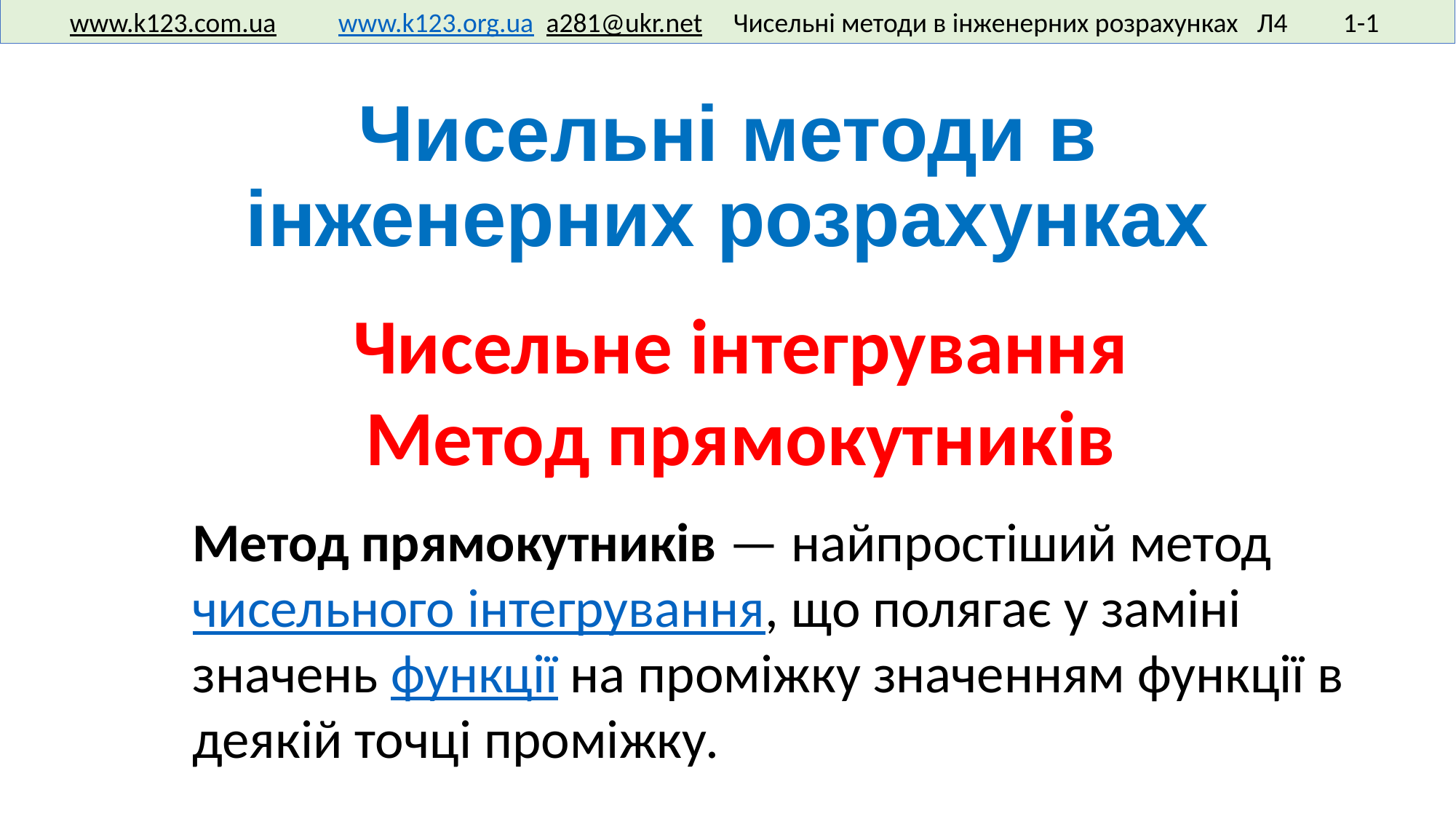

www.k123.com.ua          www.k123.org.ua  a281@ukr.net     Чисельні методи в інженерних розрахунках   Л4         1-1
# Чисельні методи в інженерних розрахунках
Чисельне інтегрування
Метод прямокутників

Метод прямокутників — найпростіший метод чисельного інтегрування, що полягає у заміні значень функції на проміжку значенням функції в деякій точці проміжку.